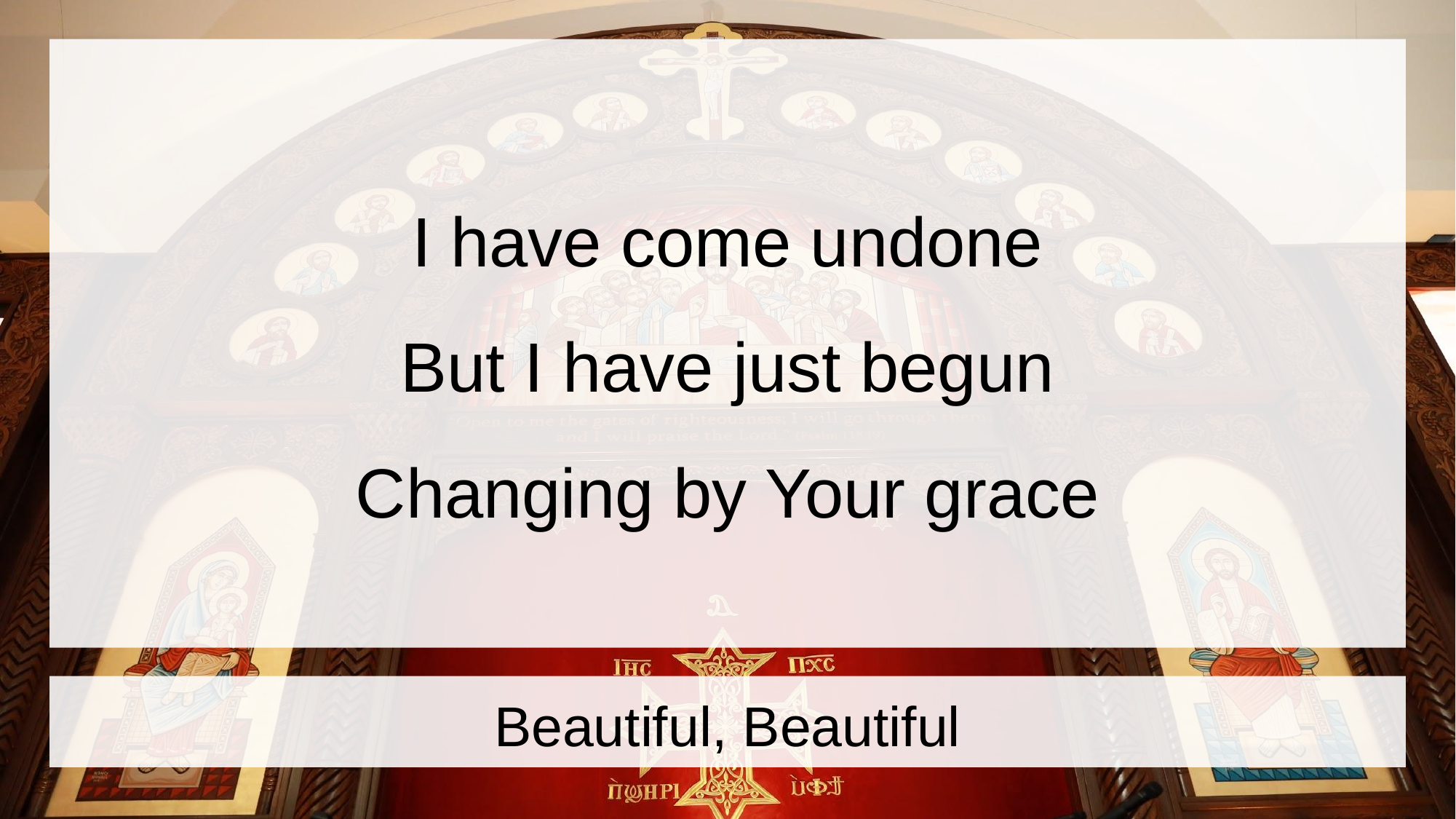

I have come undone
But I have just begun
Changing by Your grace
# Beautiful, Beautiful